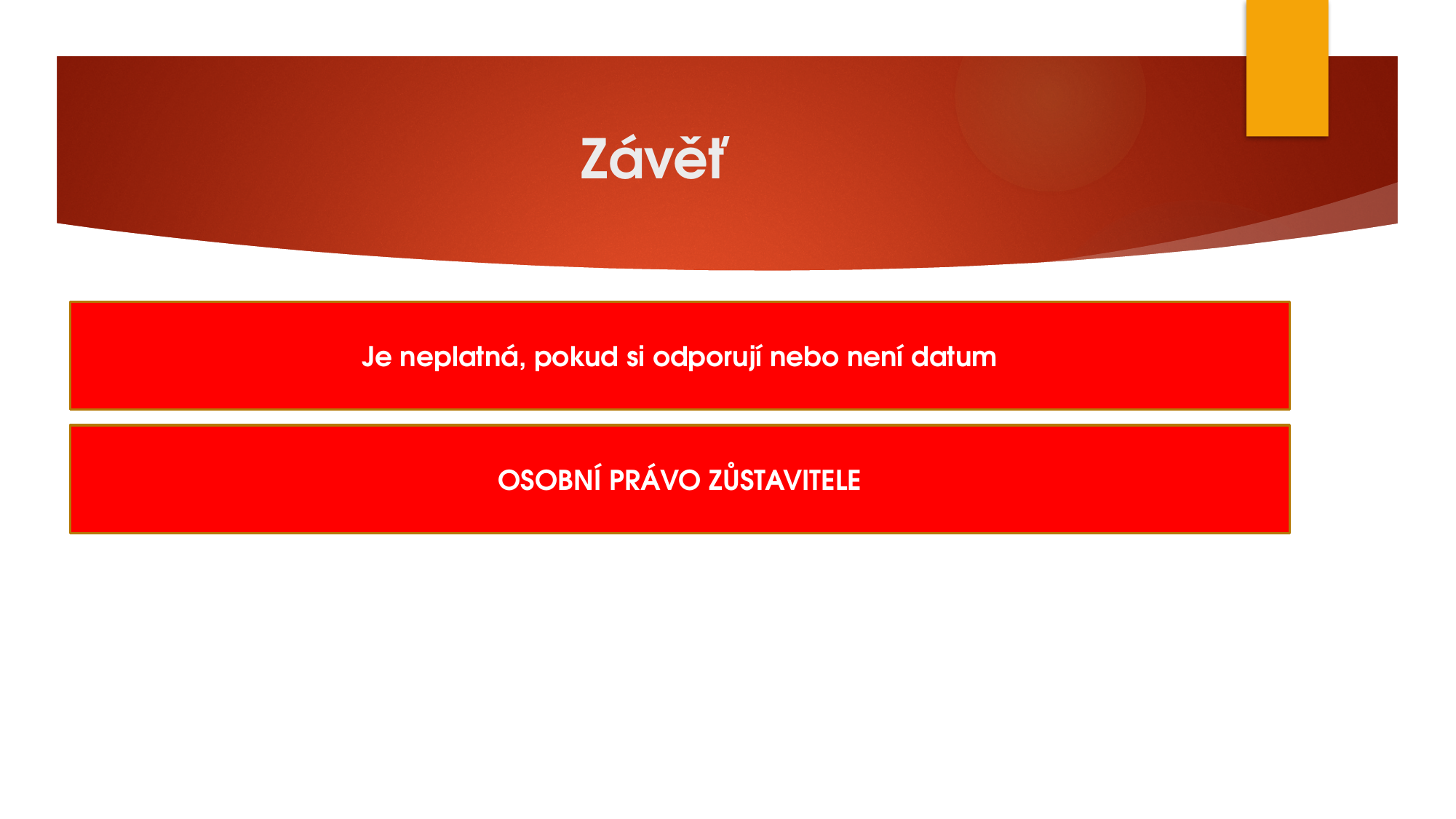

# Závěť
Je neplatná, pokud si odporují nebo není datum
OSOBNÍ PRÁVO ZŮSTAVITELE